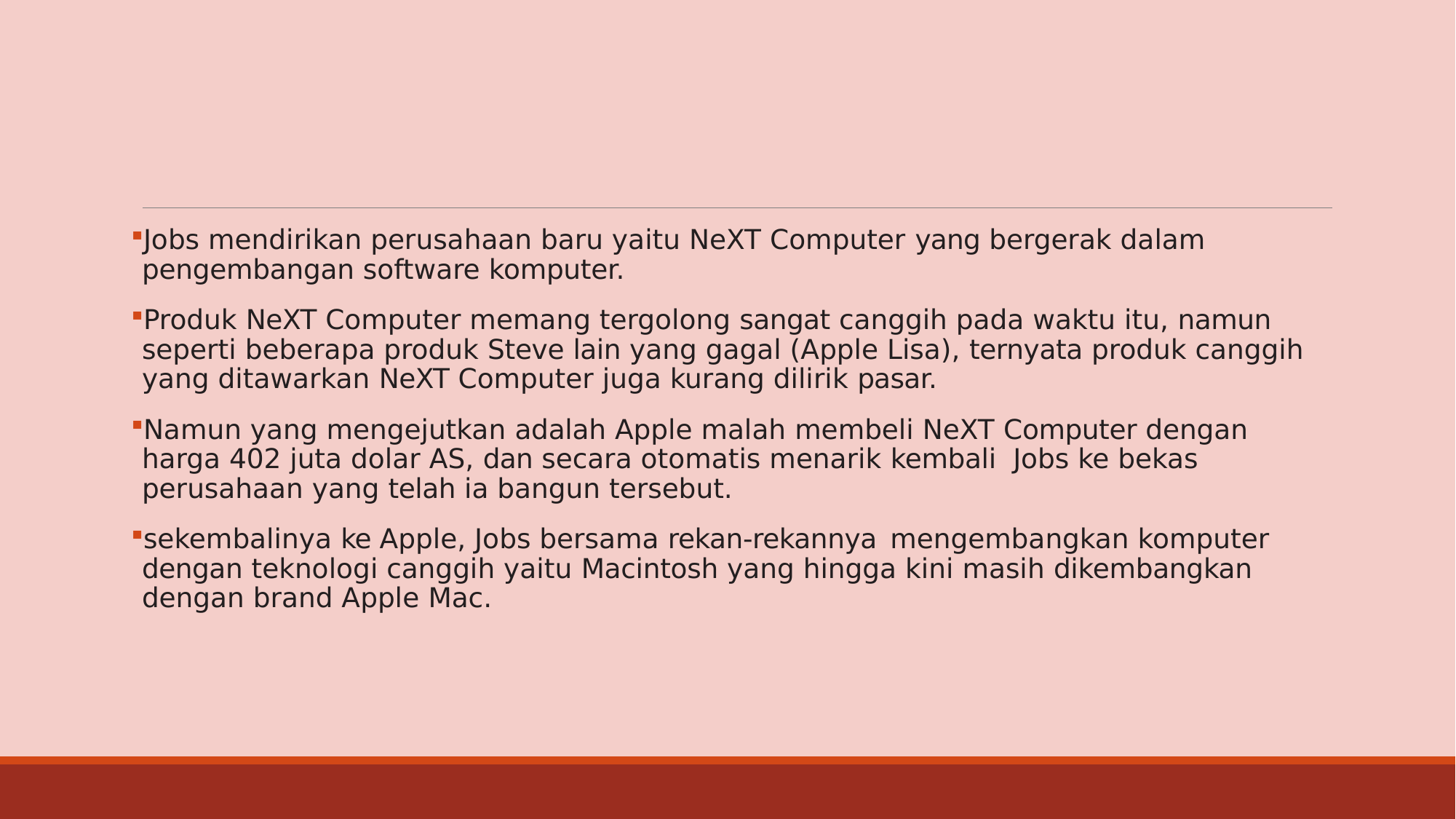

#
Jobs mendirikan perusahaan baru yaitu NeXT Computer yang bergerak dalam pengembangan software komputer.
Produk NeXT Computer memang tergolong sangat canggih pada waktu itu, namun seperti beberapa produk Steve lain yang gagal (Apple Lisa), ternyata produk canggih yang ditawarkan NeXT Computer juga kurang dilirik pasar.
Namun yang mengejutkan adalah Apple malah membeli NeXT Computer dengan harga 402 juta dolar AS, dan secara otomatis menarik kembali  Jobs ke bekas perusahaan yang telah ia bangun tersebut.
sekembalinya ke Apple, Jobs bersama rekan-rekannya mengembangkan komputer dengan teknologi canggih yaitu Macintosh yang hingga kini masih dikembangkan dengan brand Apple Mac.